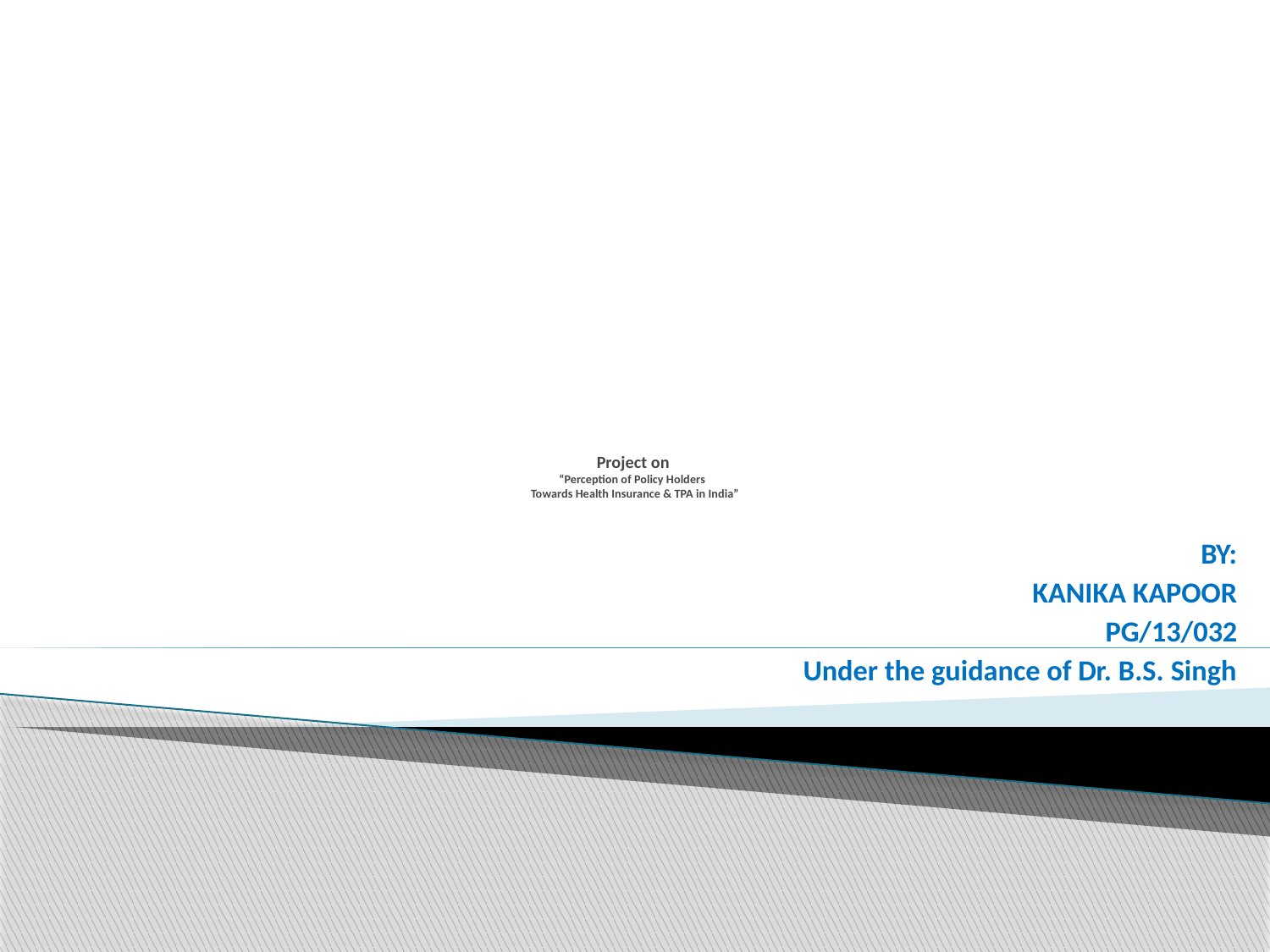

# Project on “Perception of Policy Holders Towards Health Insurance & TPA in India”
BY:
KANIKA KAPOOR
PG/13/032
Under the guidance of Dr. B.S. Singh